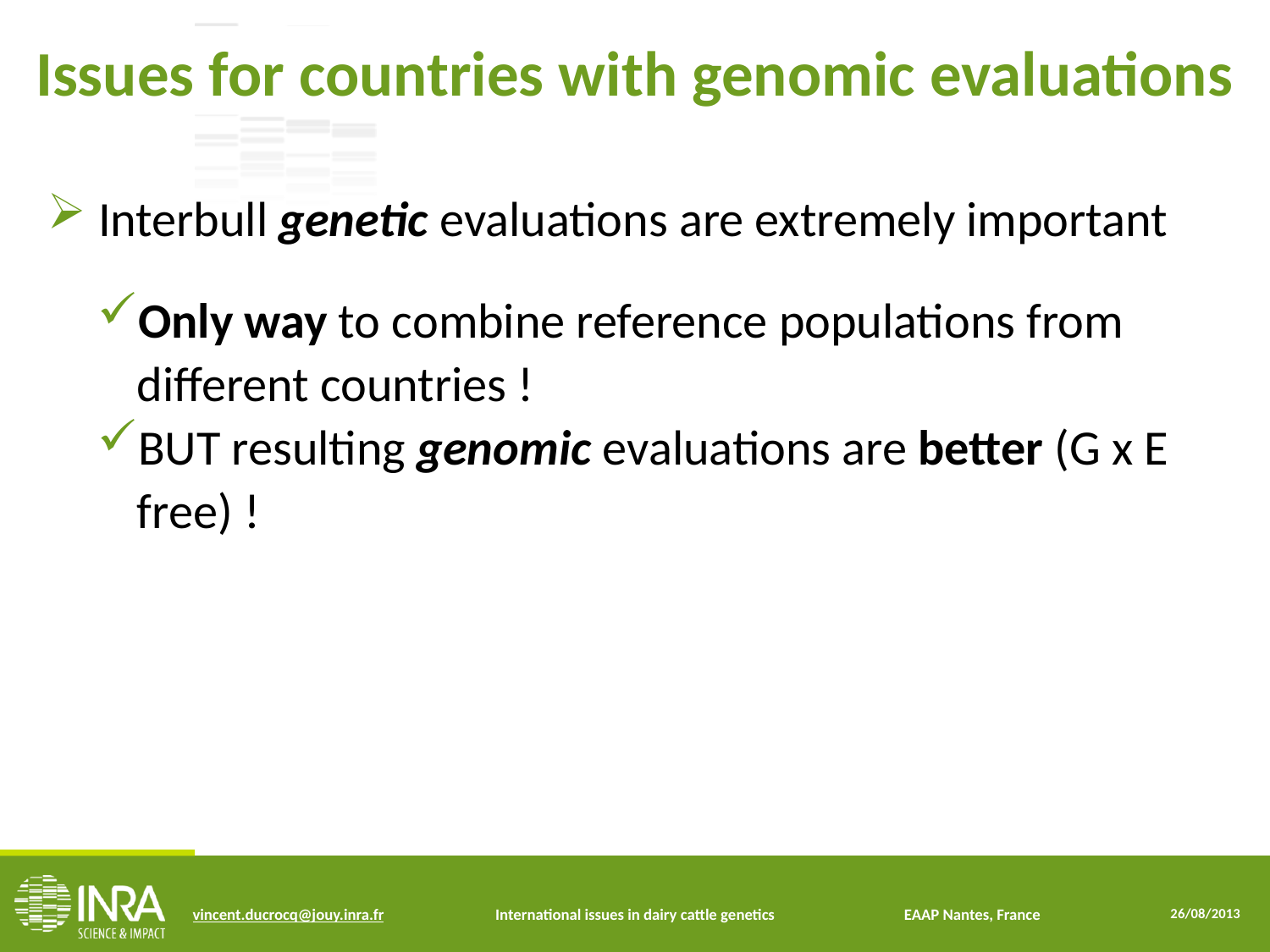

Issues for countries with genomic evaluations

 Interbull genetic evaluations are extremely important

Only way to combine reference populations from different countries !
BUT resulting genomic evaluations are better (G x E free) !